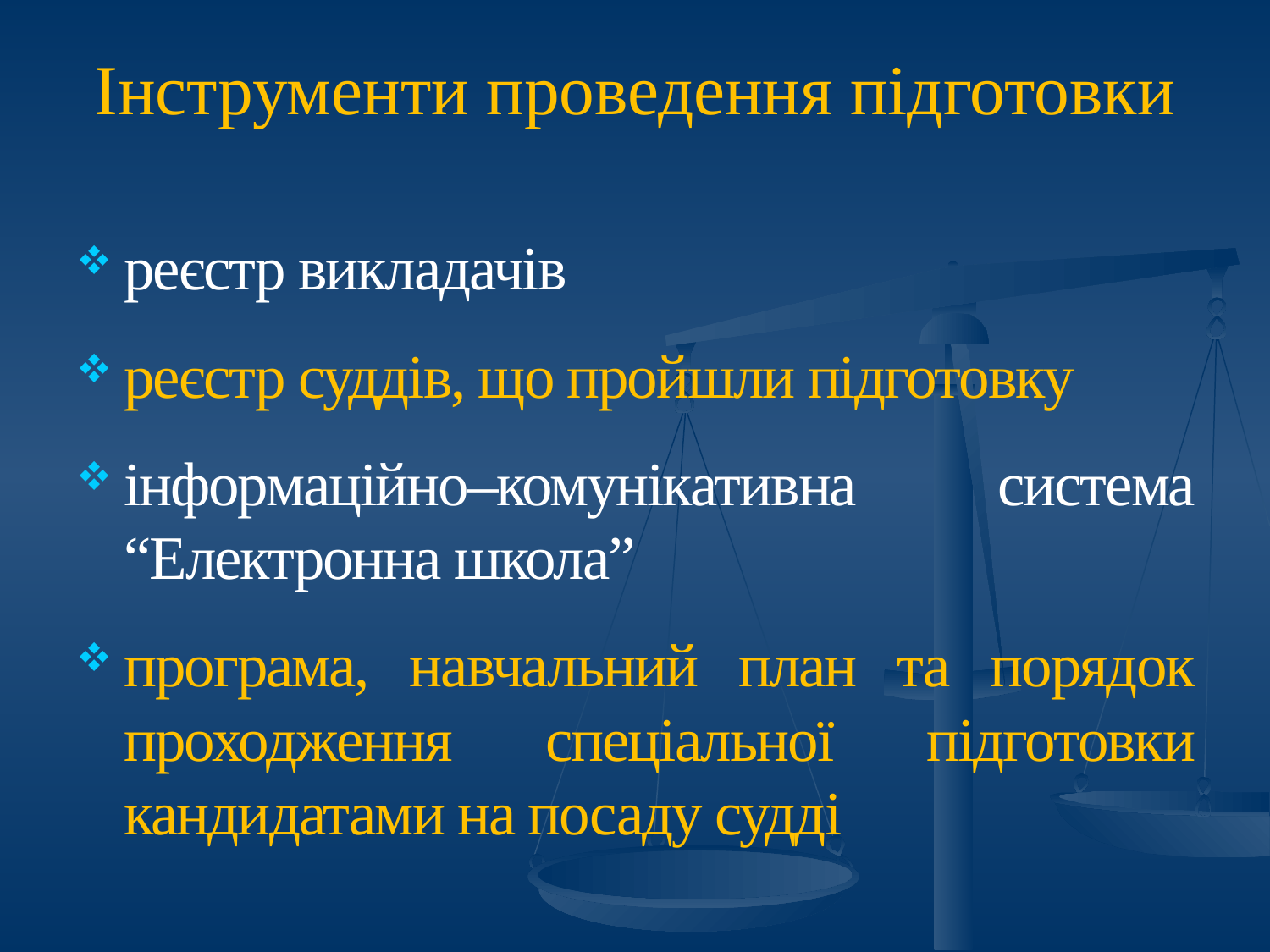

# Інструменти проведення підготовки
реєстр викладачів
реєстр суддів, що пройшли підготовку
інформаційно–комунікативна система “Електронна школа”
програма, навчальний план та порядок проходження спеціальної підготовки кандидатами на посаду судді